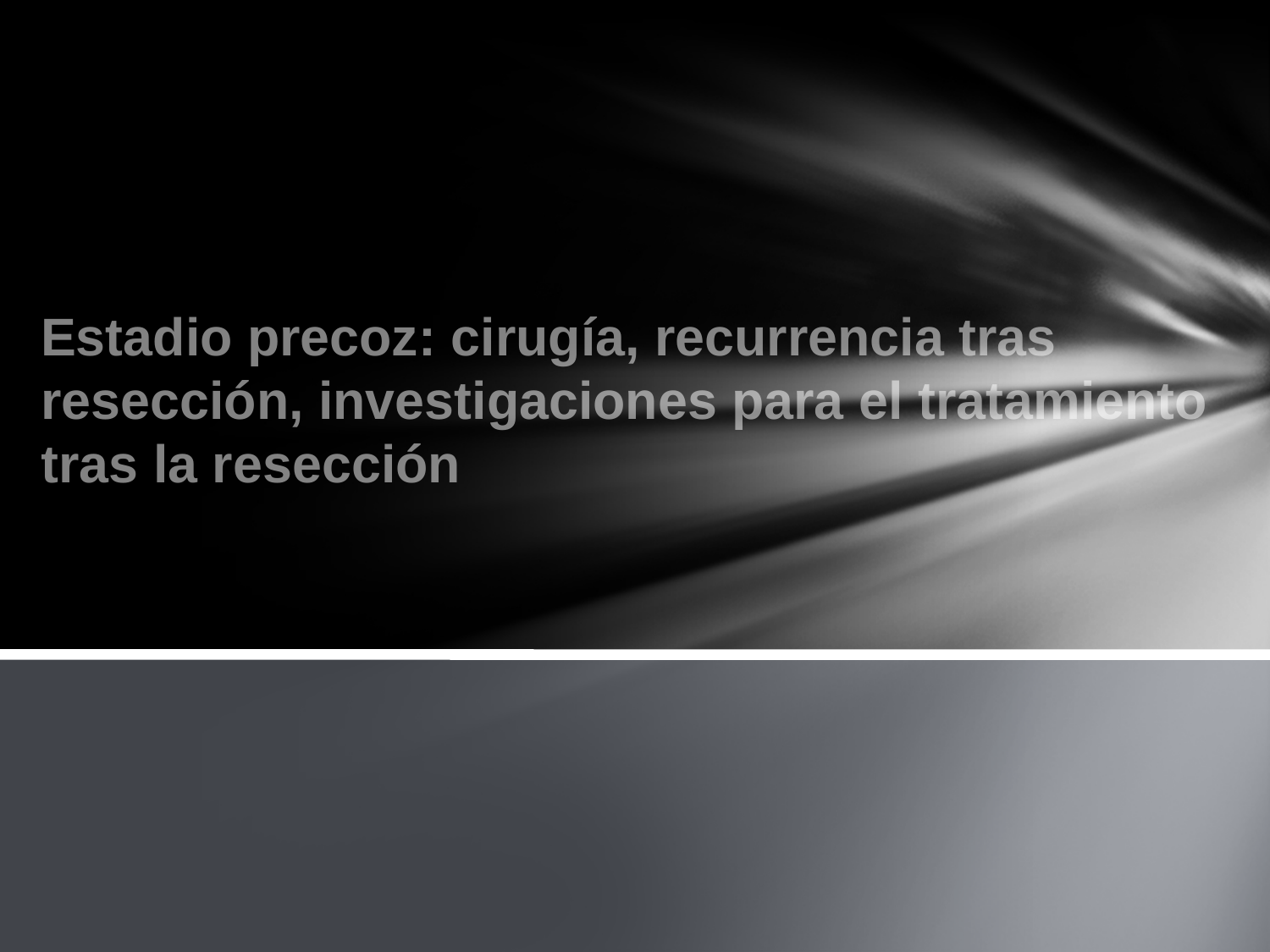

# Estadio precoz: cirugía, recurrencia tras resección, investigaciones para el tratamiento tras la resección